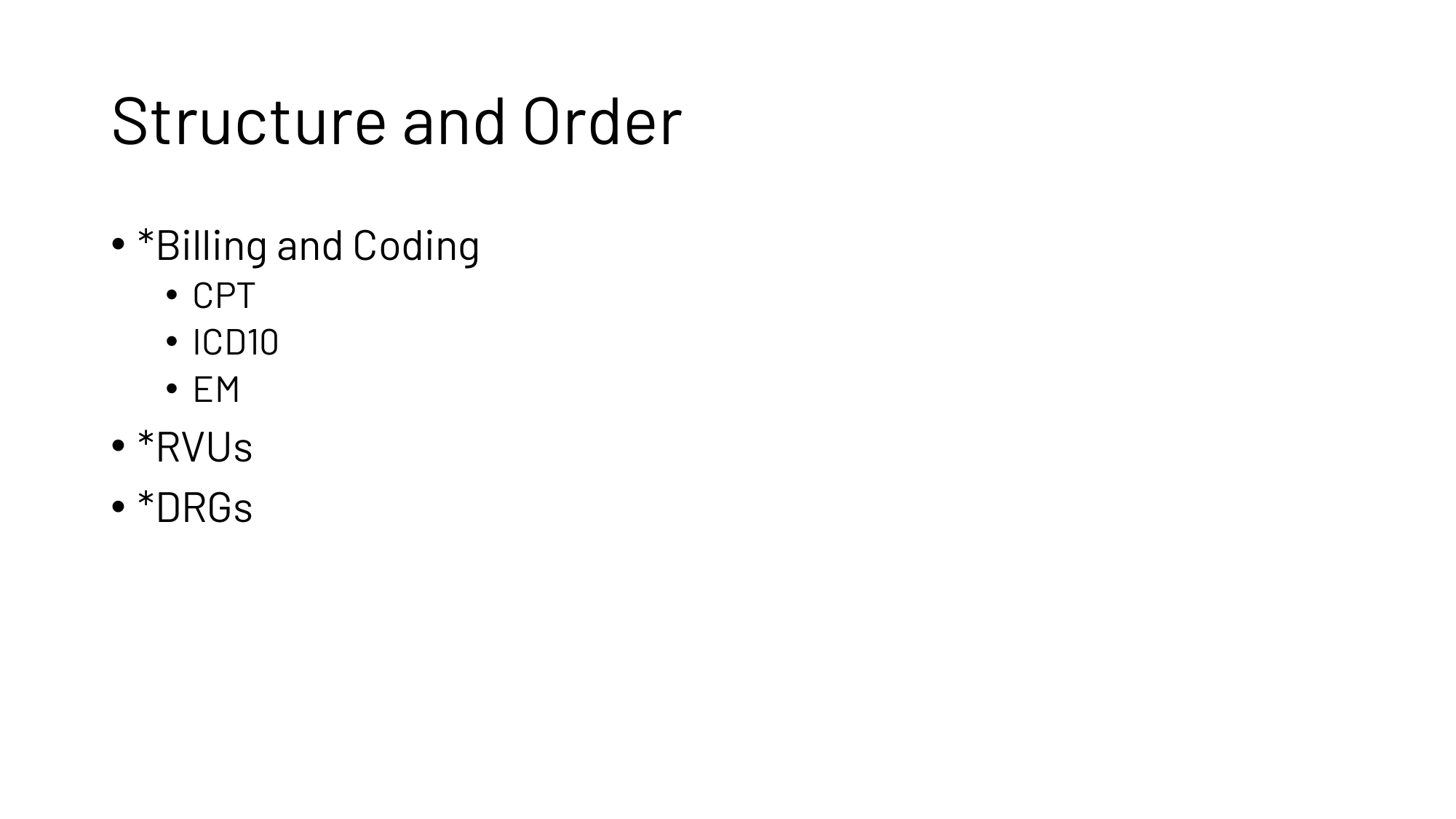

# Structure and Order
*Billing and Coding
CPT
ICD10
EM
*RVUs
*DRGs